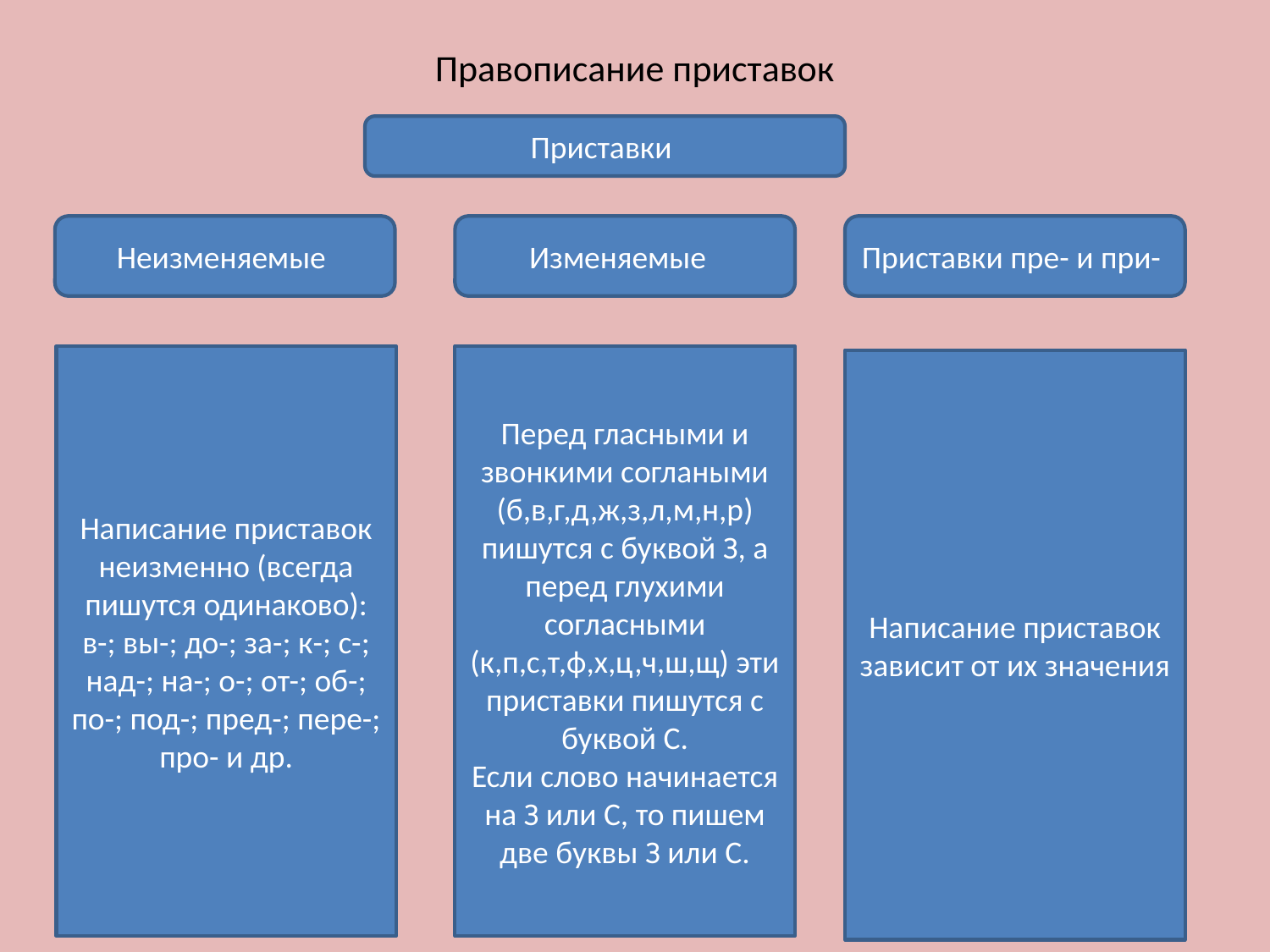

# Правописание приставок
Приставки
Неизменяемые
Изменяемые
Приставки пре- и при-
Написание приставок неизменно (всегда пишутся одинаково): в-; вы-; до-; за-; к-; с-; над-; на-; о-; от-; об-; по-; под-; пред-; пере-; про- и др.
Перед гласными и звонкими соглаными (б,в,г,д,ж,з,л,м,н,р) пишутся с буквой З, а перед глухими согласными (к,п,с,т,ф,х,ц,ч,ш,щ) эти приставки пишутся с буквой С.
Если слово начинается на З или С, то пишем две буквы З или С.
Написание приставок зависит от их значения